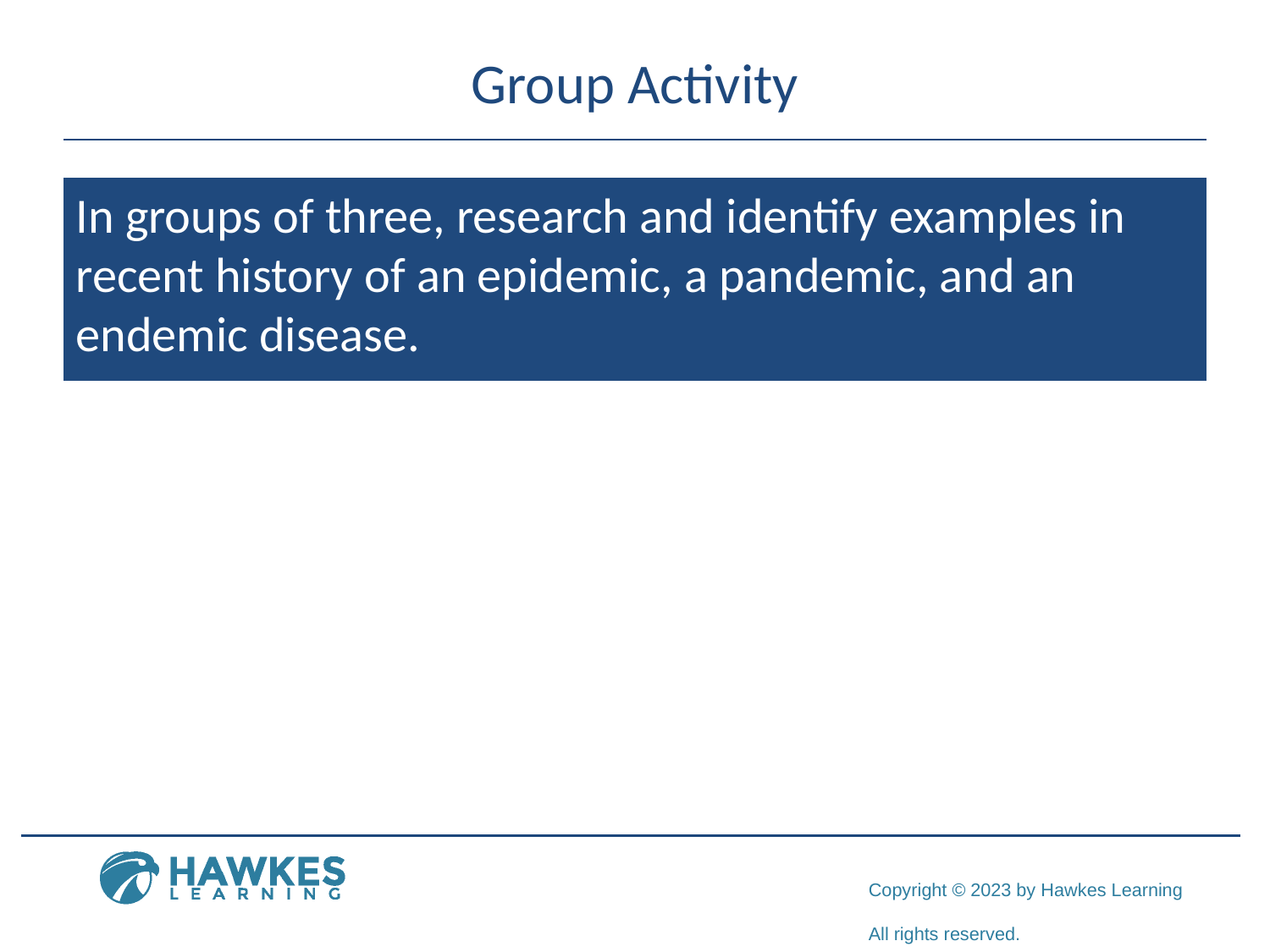

# Group Activity
In groups of three, research and identify examples in recent history of an epidemic, a pandemic, and an endemic disease.